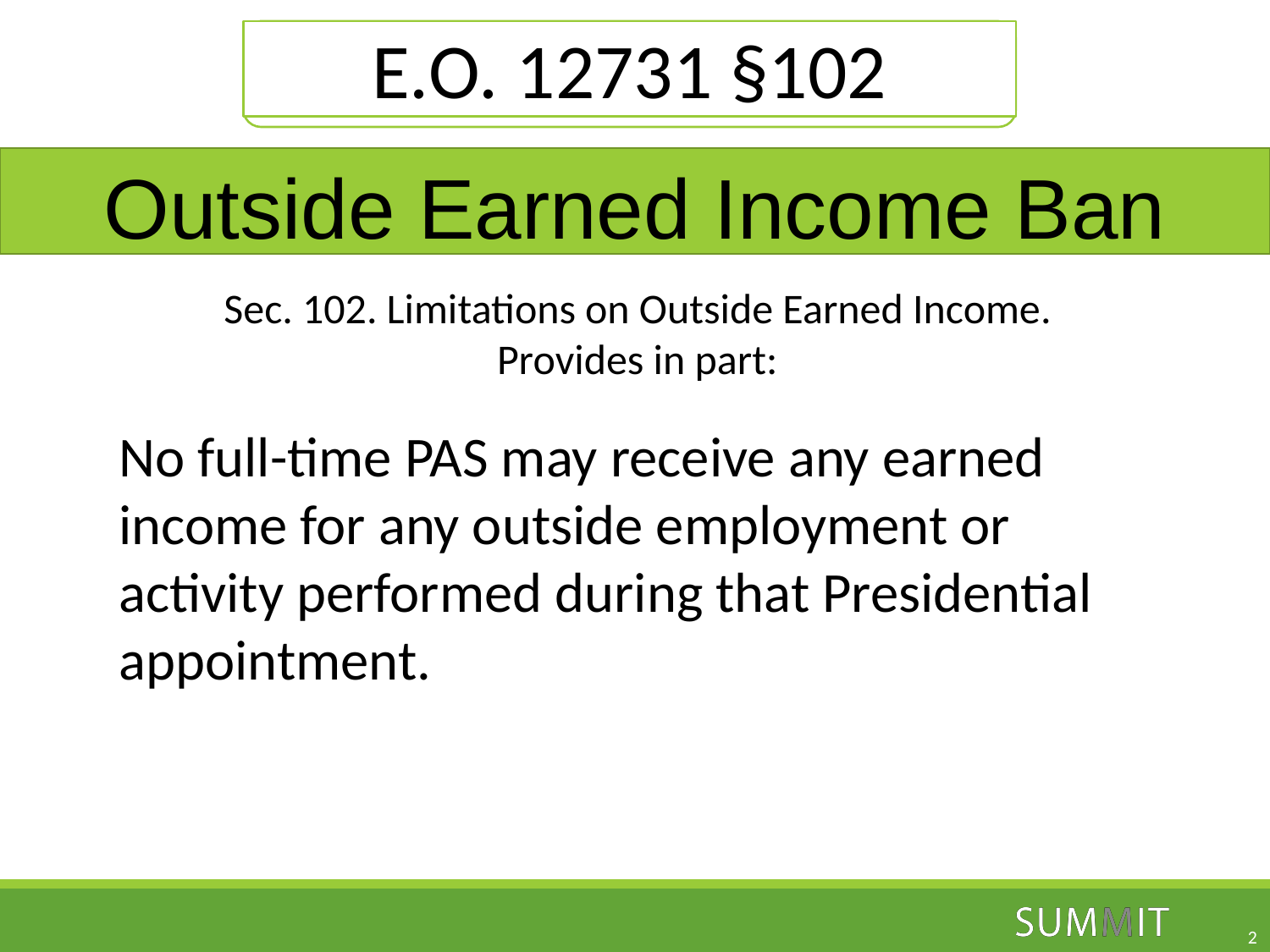

E.O. 12731 §102
Outside Earned Income Ban
Sec. 102. Limitations on Outside Earned Income.
Provides in part:

No full-time PAS may receive any earned income for any outside employment or activity performed during that Presidential appointment.
2